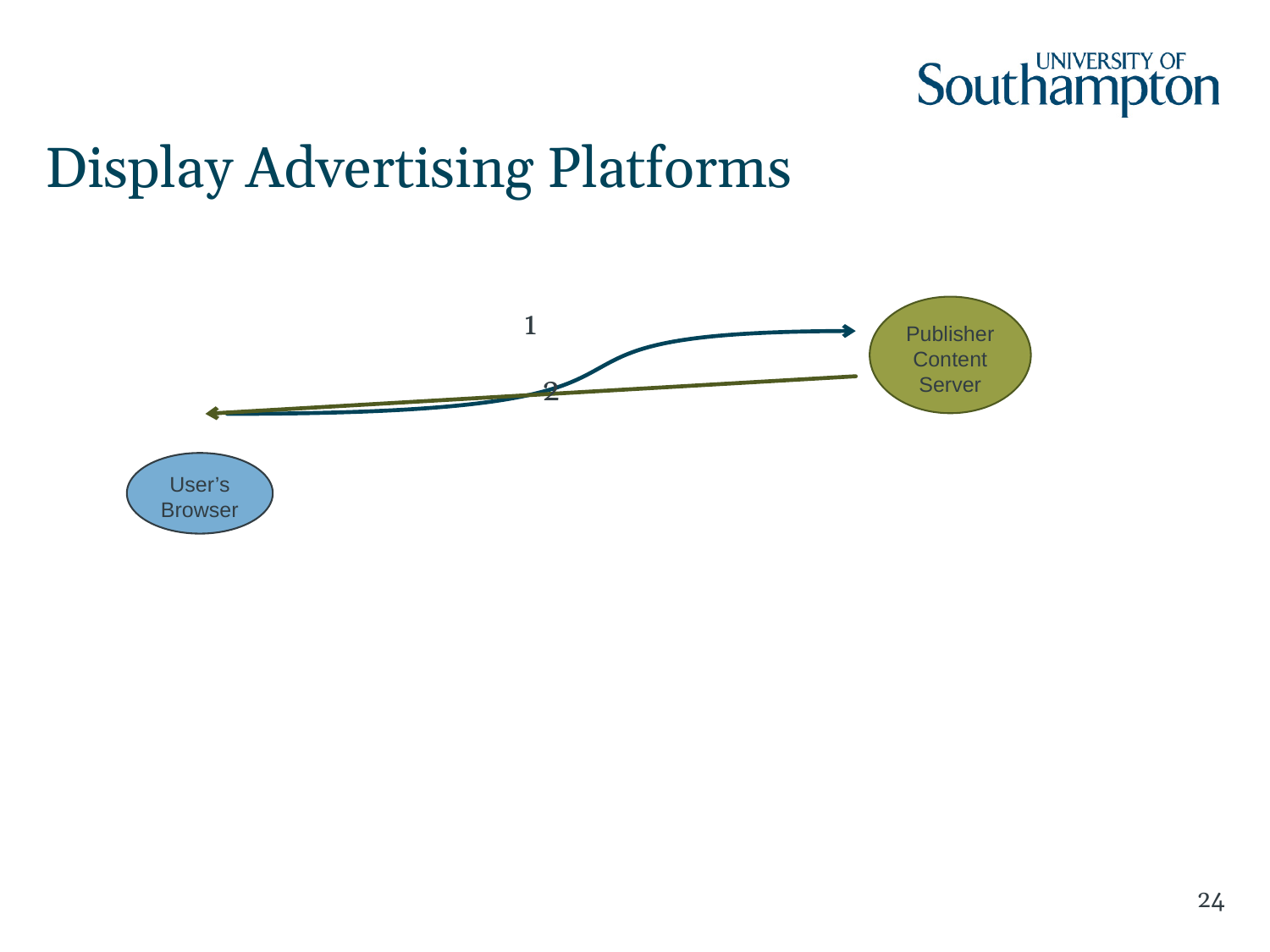

# Display Advertising Platforms

Publisher
Content
Server
1
2

User’s
Browser
24